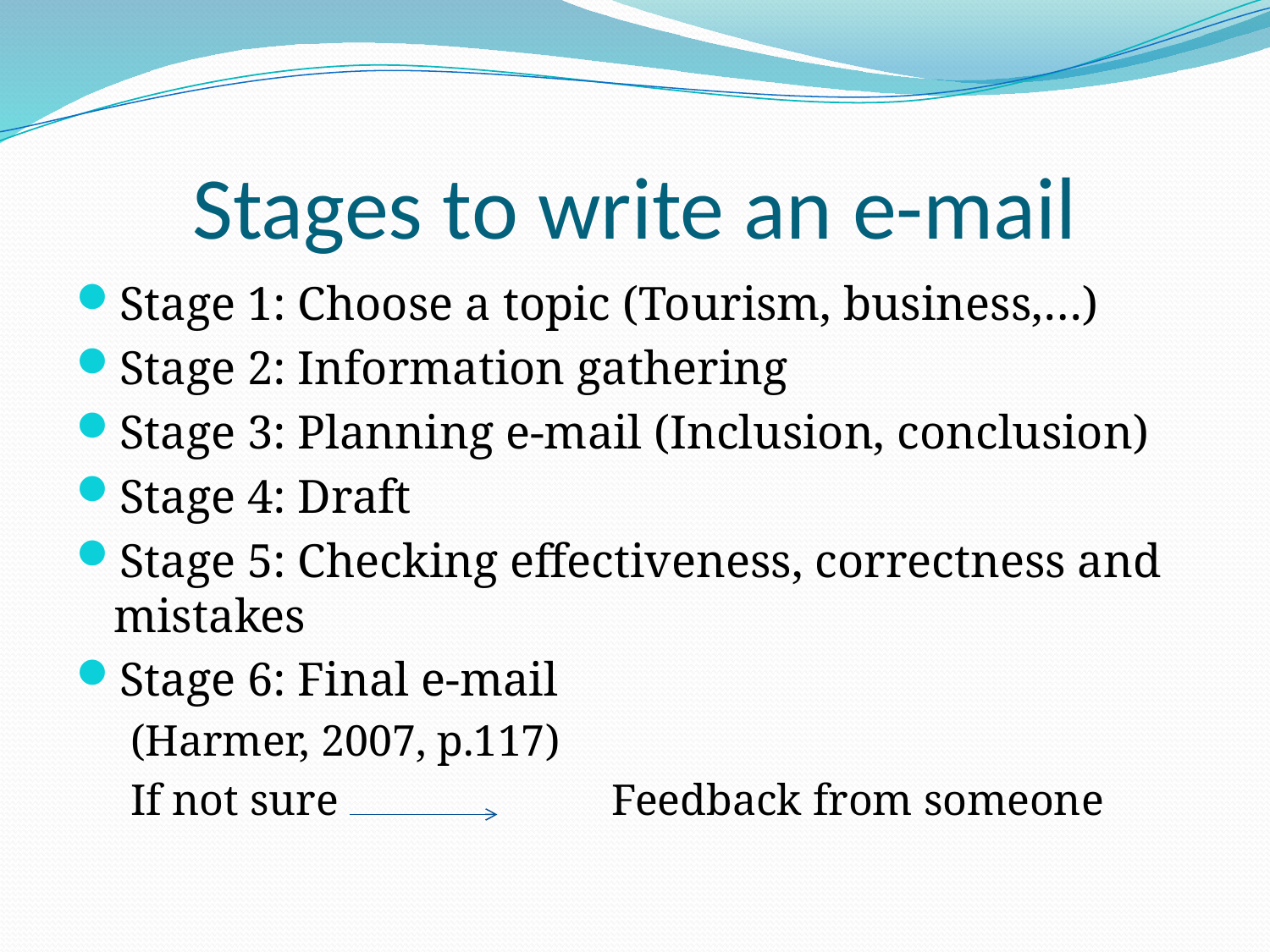

# Stages to write an e-mail
Stage 1: Choose a topic (Tourism, business,…)
Stage 2: Information gathering
Stage 3: Planning e-mail (Inclusion, conclusion)
Stage 4: Draft
Stage 5: Checking effectiveness, correctness and mistakes
Stage 6: Final e-mail
(Harmer, 2007, p.117)
If not sure 		      Feedback from someone